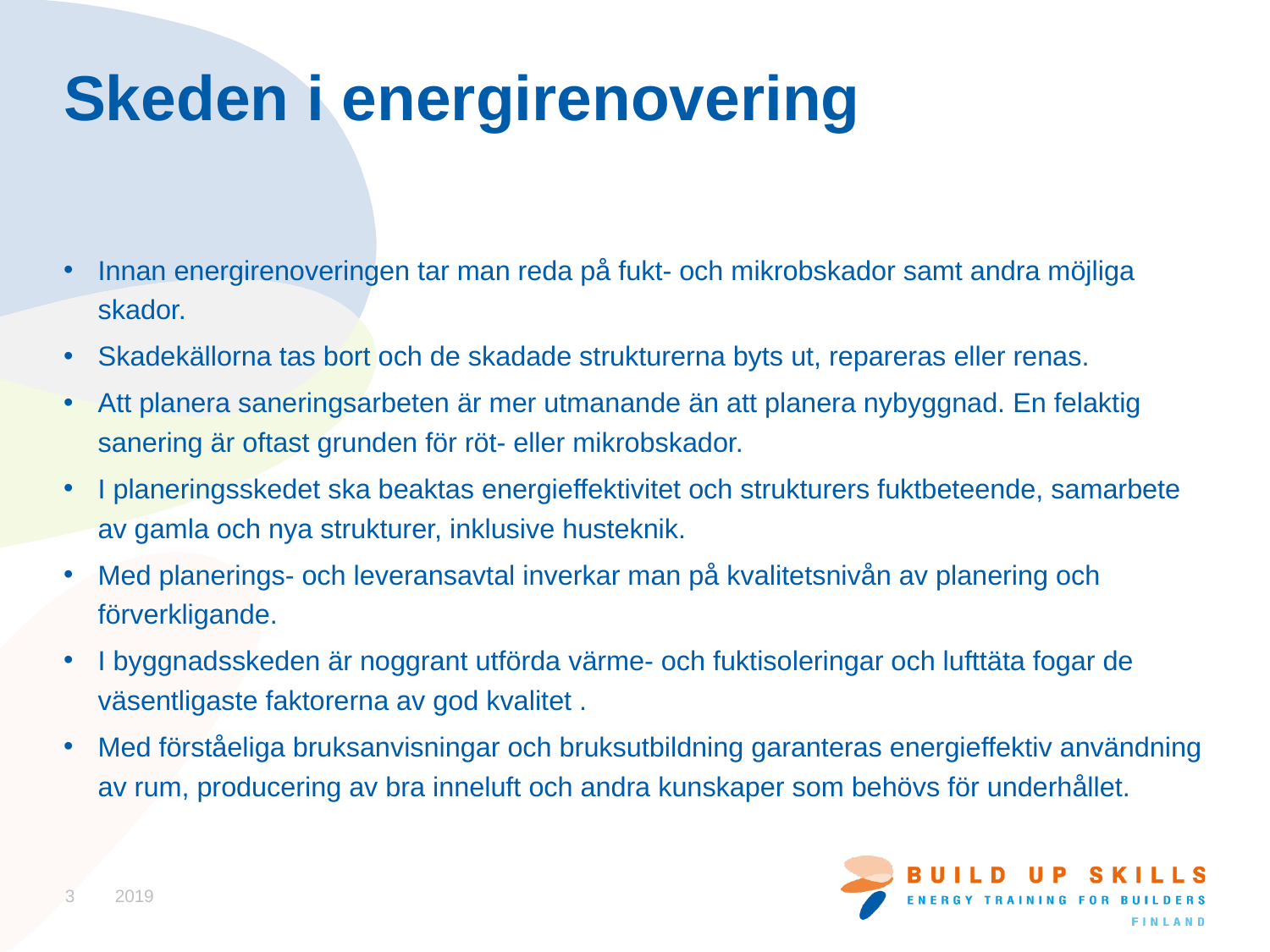

# Skeden i energirenovering
Innan energirenoveringen tar man reda på fukt- och mikrobskador samt andra möjliga skador.
Skadekällorna tas bort och de skadade strukturerna byts ut, repareras eller renas.
Att planera saneringsarbeten är mer utmanande än att planera nybyggnad. En felaktig sanering är oftast grunden för röt- eller mikrobskador.
I planeringsskedet ska beaktas energieffektivitet och strukturers fuktbeteende, samarbete av gamla och nya strukturer, inklusive husteknik.
Med planerings- och leveransavtal inverkar man på kvalitetsnivån av planering och förverkligande.
I byggnadsskeden är noggrant utförda värme- och fuktisoleringar och lufttäta fogar de väsentligaste faktorerna av god kvalitet .
Med förståeliga bruksanvisningar och bruksutbildning garanteras energieffektiv användning av rum, producering av bra inneluft och andra kunskaper som behövs för underhållet.
3
2019